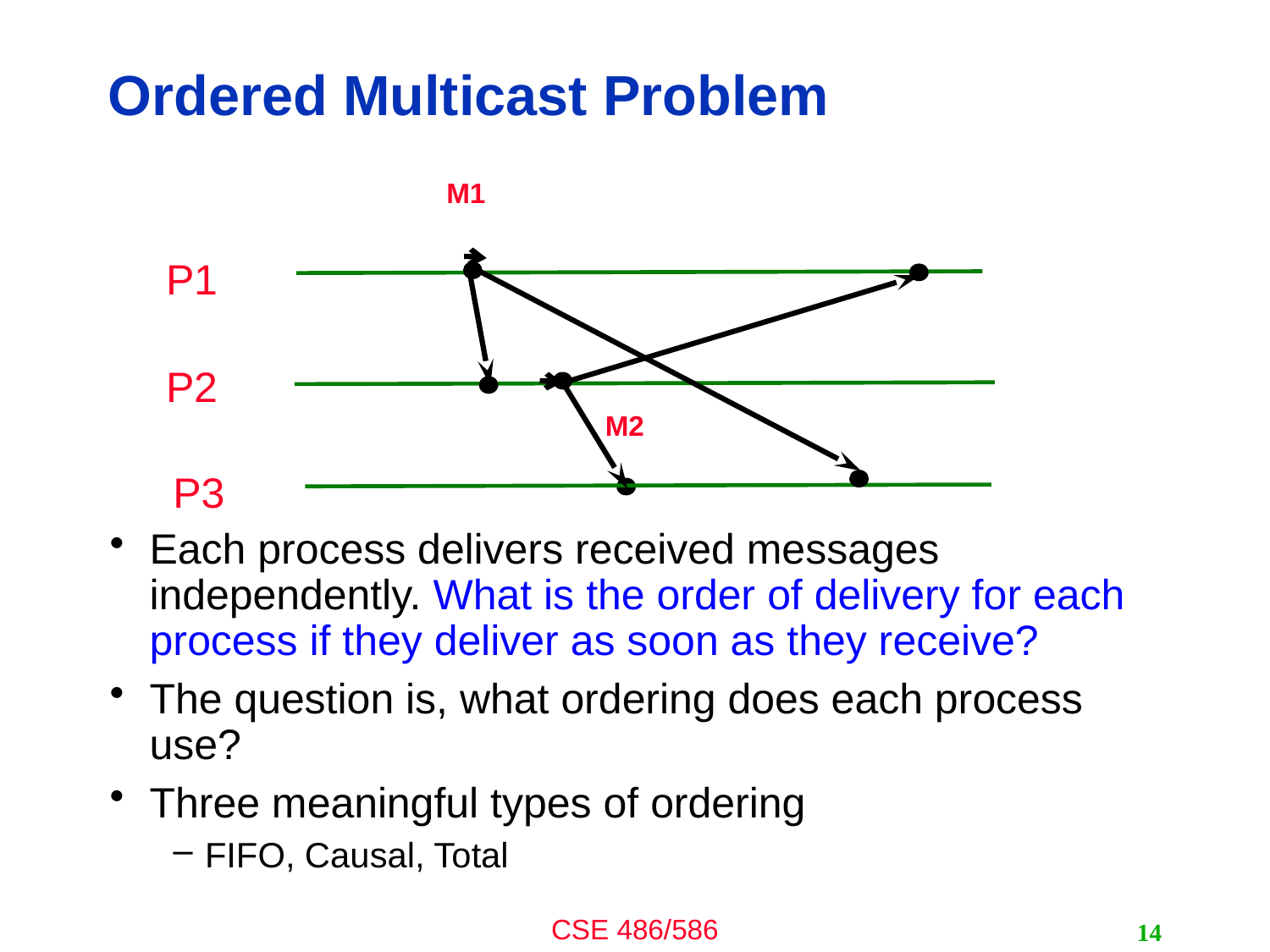

# Ordered Multicast Problem

Each process delivers received messages independently. What is the order of delivery for each process if they deliver as soon as they receive?
The question is, what ordering does each process use?
Three meaningful types of ordering
FIFO, Causal, Total

M1
P1

P2

M2
P3

14